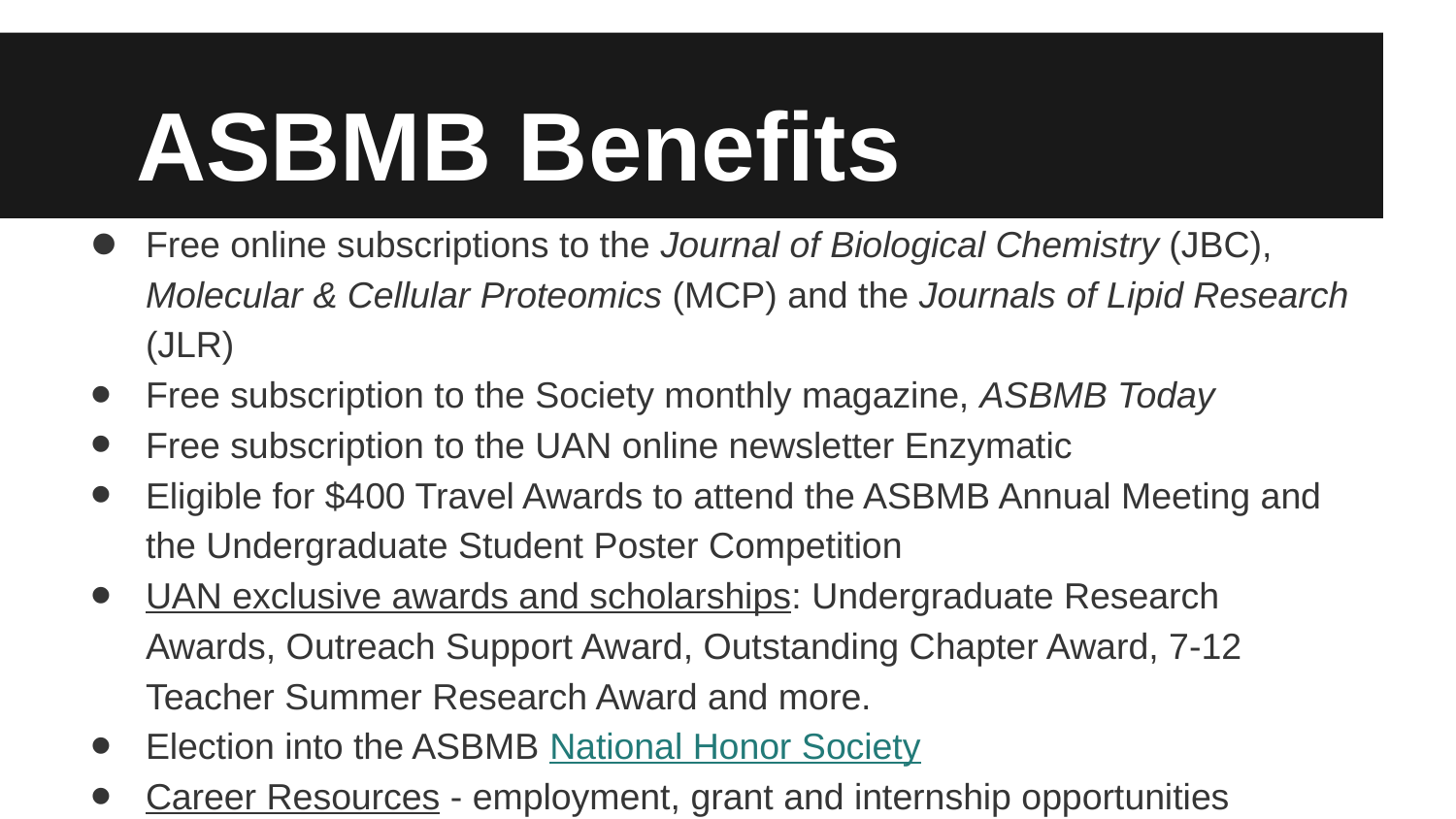

# ASBMB Benefits

Free online subscriptions to the Journal of Biological Chemistry (JBC), Molecular & Cellular Proteomics (MCP) and the Journals of Lipid Research (JLR)
Free subscription to the Society monthly magazine, ASBMB Today
Free subscription to the UAN online newsletter Enzymatic
Eligible for $400 Travel Awards to attend the ASBMB Annual Meeting and the Undergraduate Student Poster Competition
UAN exclusive awards and scholarships: Undergraduate Research Awards, Outreach Support Award, Outstanding Chapter Award, 7-12 Teacher Summer Research Award and more.
Election into the ASBMB National Honor Society
Career Resources - employment, grant and internship opportunities